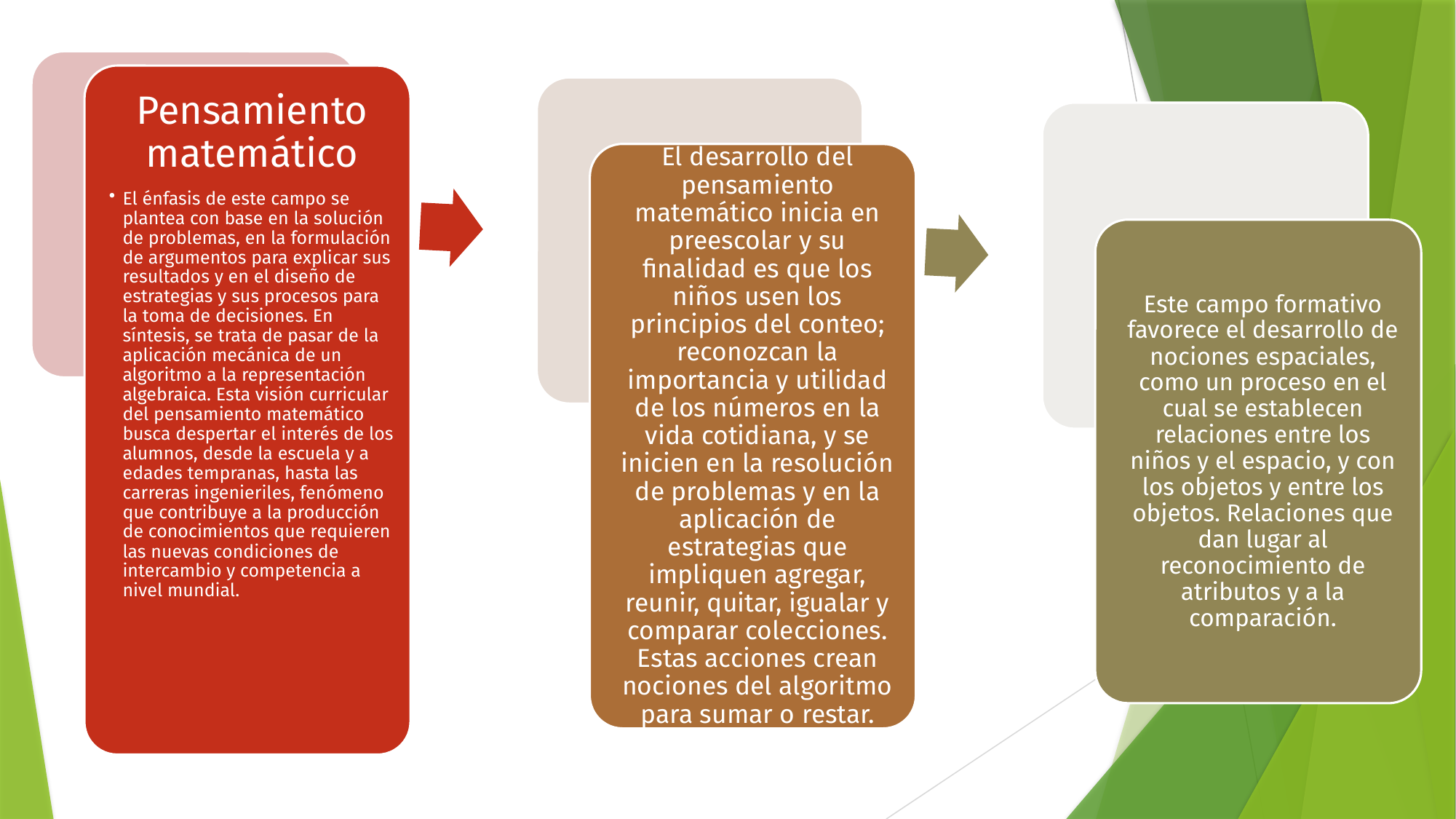

Pensamiento matemático
El énfasis de este campo se plantea con base en la solución de problemas, en la formulación de argumentos para explicar sus resultados y en el diseño de estrategias y sus procesos para la toma de decisiones. En síntesis, se trata de pasar de la aplicación mecánica de un algoritmo a la representación algebraica. Esta visión curricular del pensamiento matemático busca despertar el interés de los alumnos, desde la escuela y a edades tempranas, hasta las carreras ingenieriles, fenómeno que contribuye a la producción de conocimientos que requieren las nuevas condiciones de intercambio y competencia a nivel mundial.

El desarrollo del pensamiento matemático inicia en preescolar y su finalidad es que los niños usen los principios del conteo; reconozcan la importancia y utilidad de los números en la vida cotidiana, y se inicien en la resolución de problemas y en la aplicación de estrategias que impliquen agregar, reunir, quitar, igualar y comparar colecciones. Estas acciones crean nociones del algoritmo para sumar o restar.

Este campo formativo favorece el desarrollo de nociones espaciales, como un proceso en el cual se establecen relaciones entre los niños y el espacio, y con los objetos y entre los objetos. Relaciones que dan lugar al reconocimiento de atributos y a la comparación.